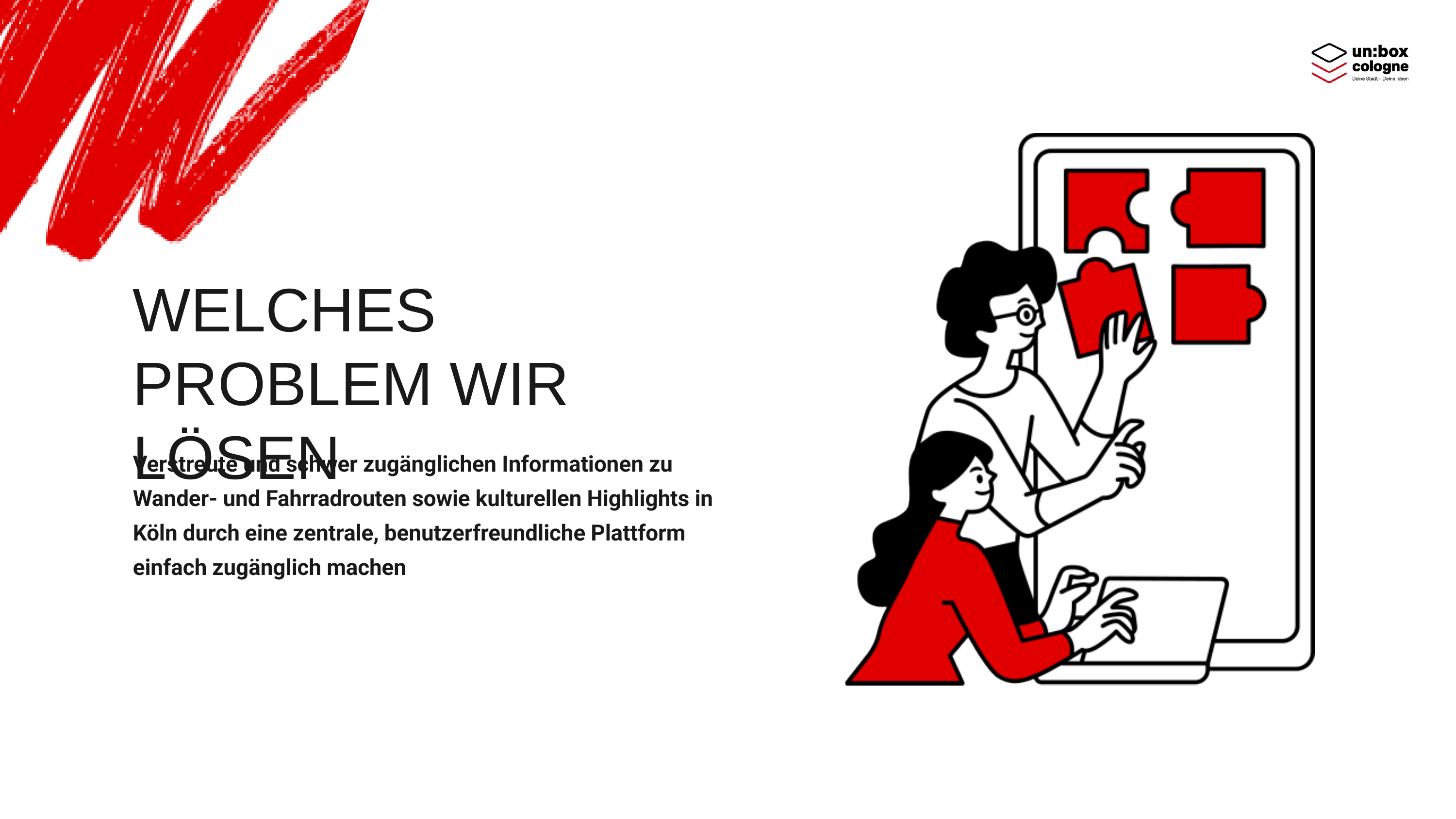

WELCHES PROBLEM WIR LÖSEN
Verstreute und schwer zugänglichen Informationen zu Wander- und Fahrradrouten sowie kulturellen Highlights in Köln durch eine zentrale, benutzerfreundliche Plattform einfach zugänglich machen